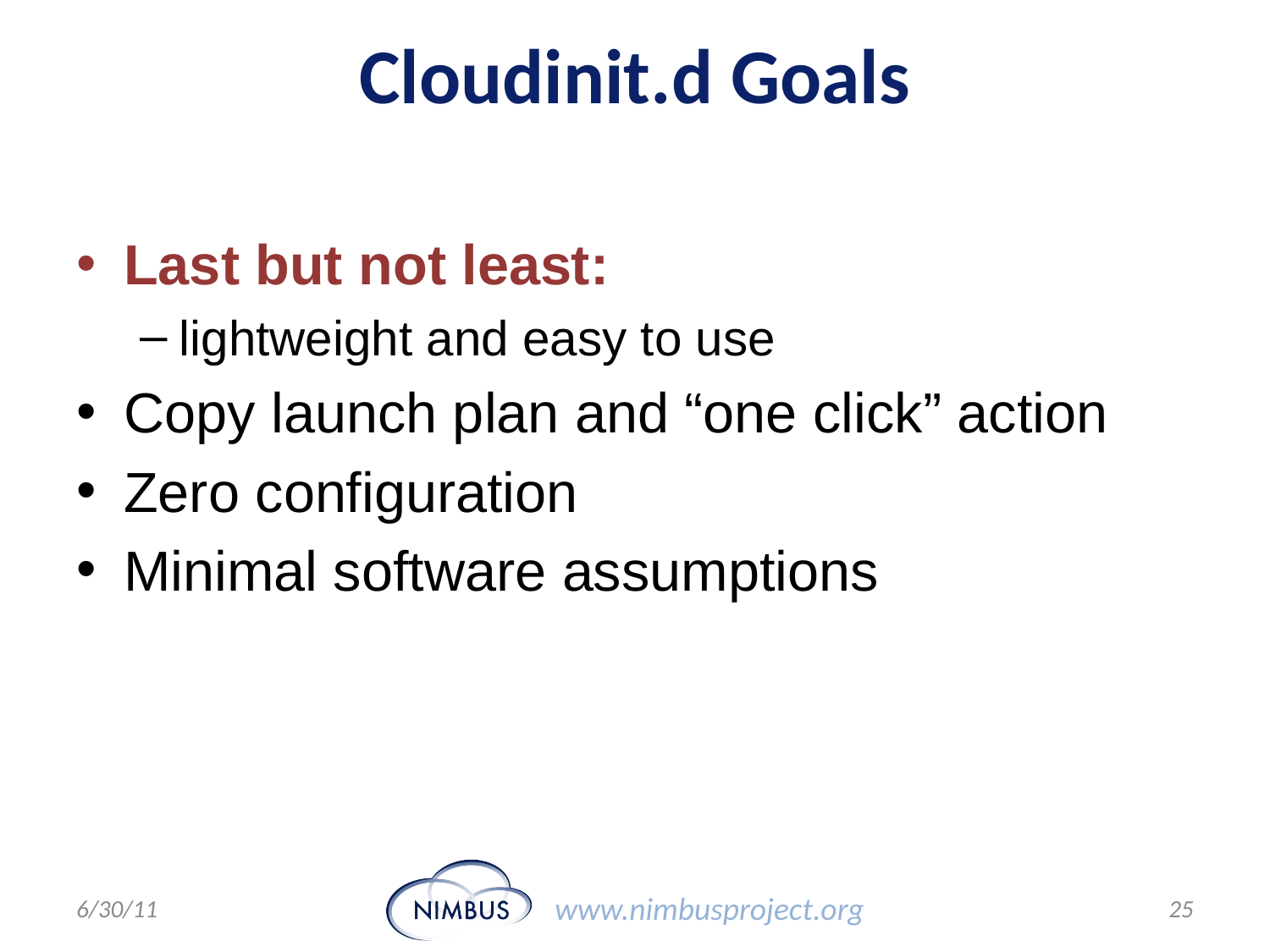

# Cloudinit.d Goals
Last but not least:
lightweight and easy to use
Copy launch plan and “one click” action
Zero configuration
Minimal software assumptions
6/30/11
25